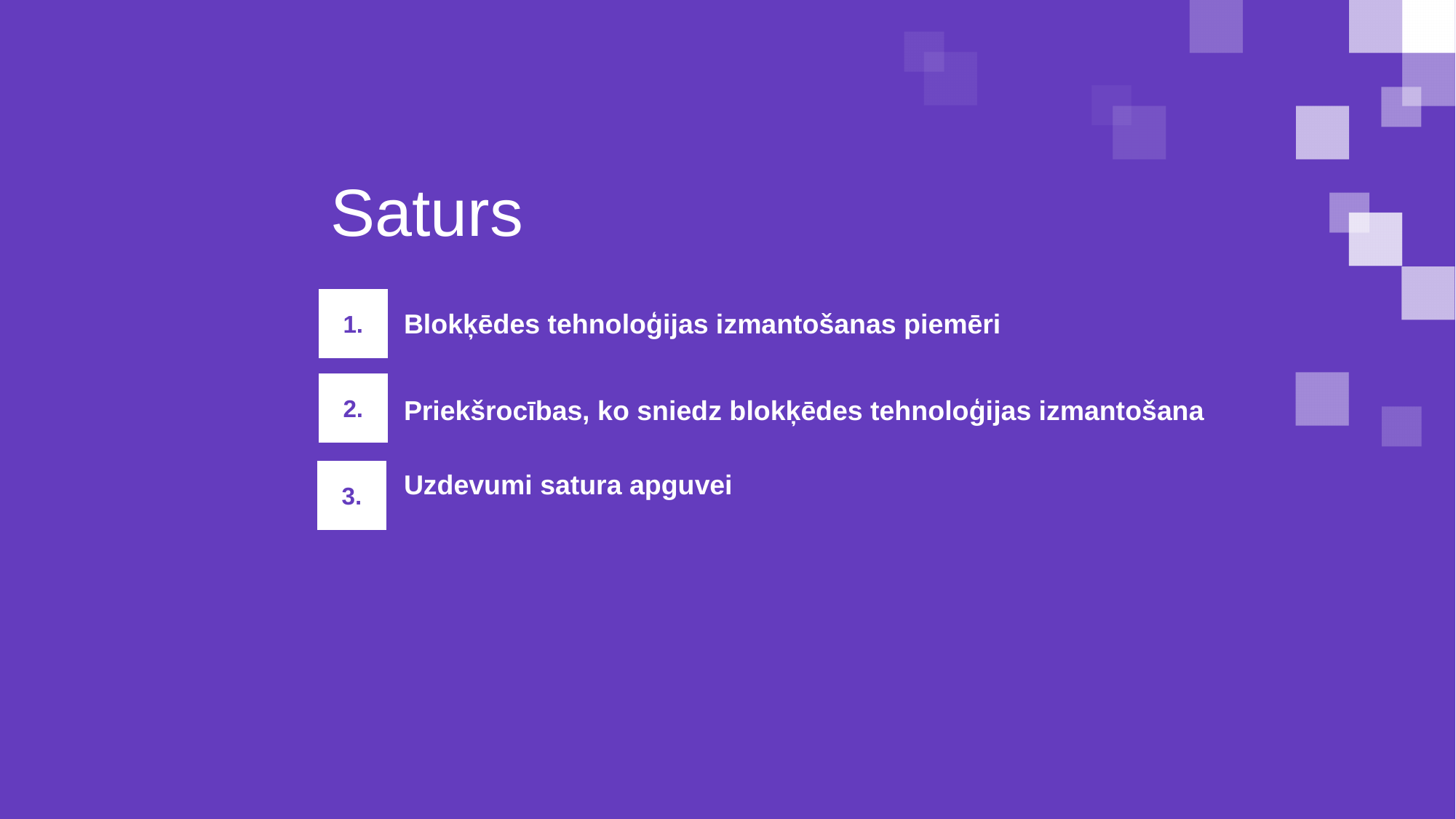

Saturs
1.
Blokķēdes tehnoloģijas izmantošanas piemēri
2.
Priekšrocības, ko sniedz blokķēdes tehnoloģijas izmantošana
3.
Uzdevumi satura apguvei